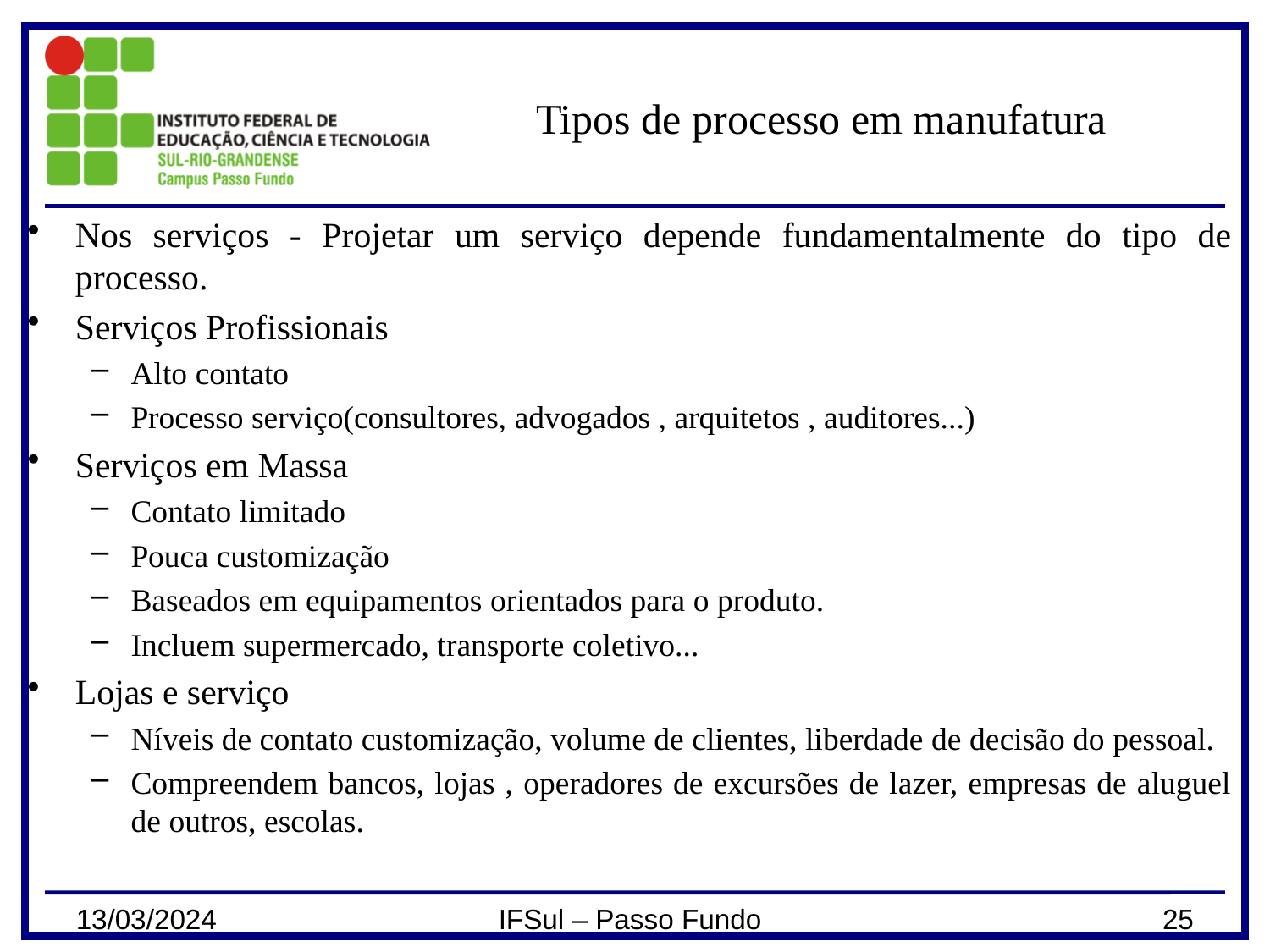

# Tipos de processo em manufatura
Nos serviços - Projetar um serviço depende fundamentalmente do tipo de processo.
Serviços Profissionais
Alto contato
Processo serviço(consultores, advogados , arquitetos , auditores...)
Serviços em Massa
Contato limitado
Pouca customização
Baseados em equipamentos orientados para o produto.
Incluem supermercado, transporte coletivo...
Lojas e serviço
Níveis de contato customização, volume de clientes, liberdade de decisão do pessoal.
Compreendem bancos, lojas , operadores de excursões de lazer, empresas de aluguel de outros, escolas.
13/03/2024
IFSul – Passo Fundo
25